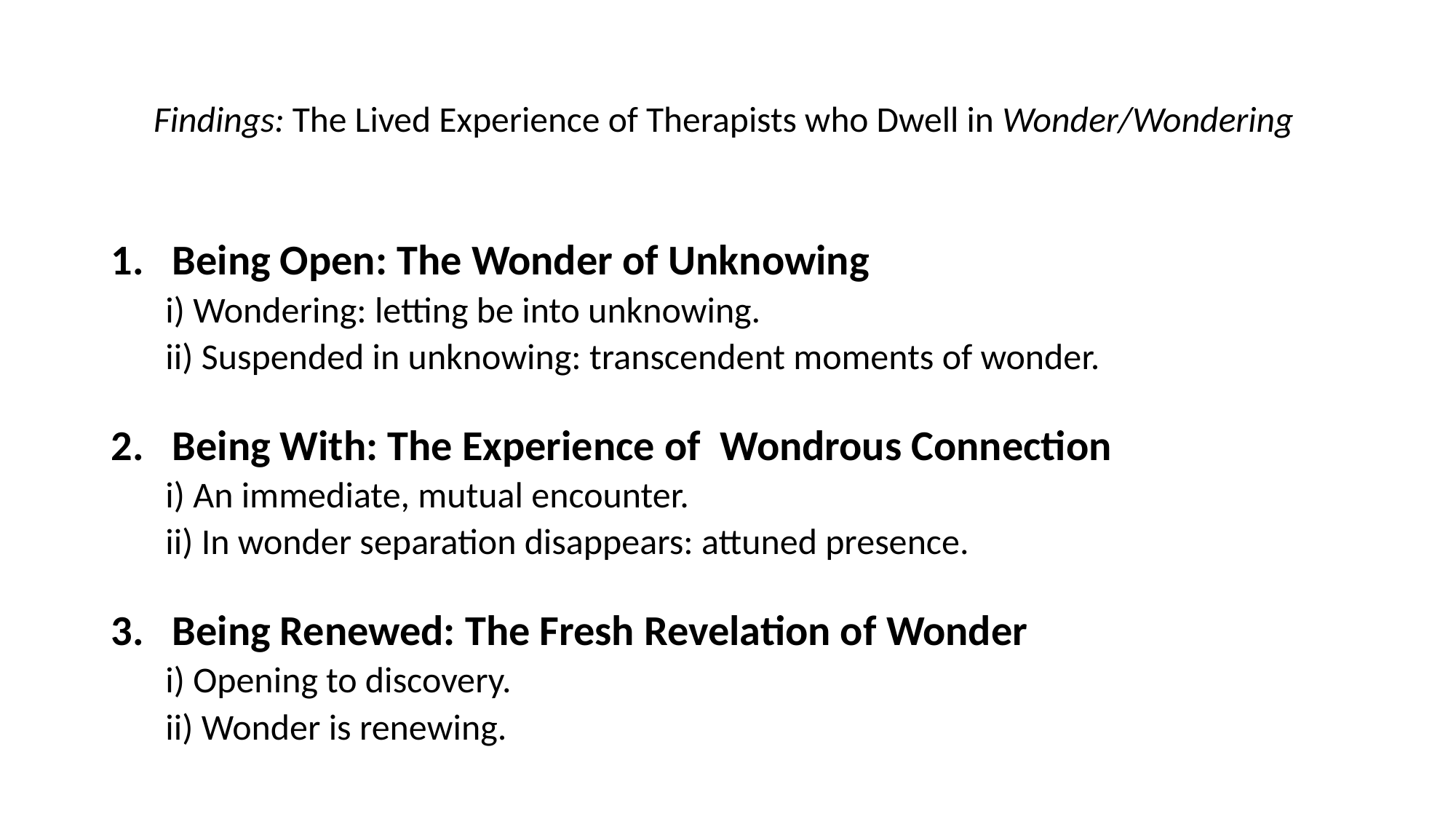

# Findings: The Lived Experience of Therapists who Dwell in Wonder/Wondering
Being Open: The Wonder of Unknowing
i) Wondering: letting be into unknowing.
ii) Suspended in unknowing: transcendent moments of wonder.
Being With: The Experience of  Wondrous Connection
i) An immediate, mutual encounter.
ii) In wonder separation disappears: attuned presence.
Being Renewed: The Fresh Revelation of Wonder
i) Opening to discovery.
ii) Wonder is renewing.